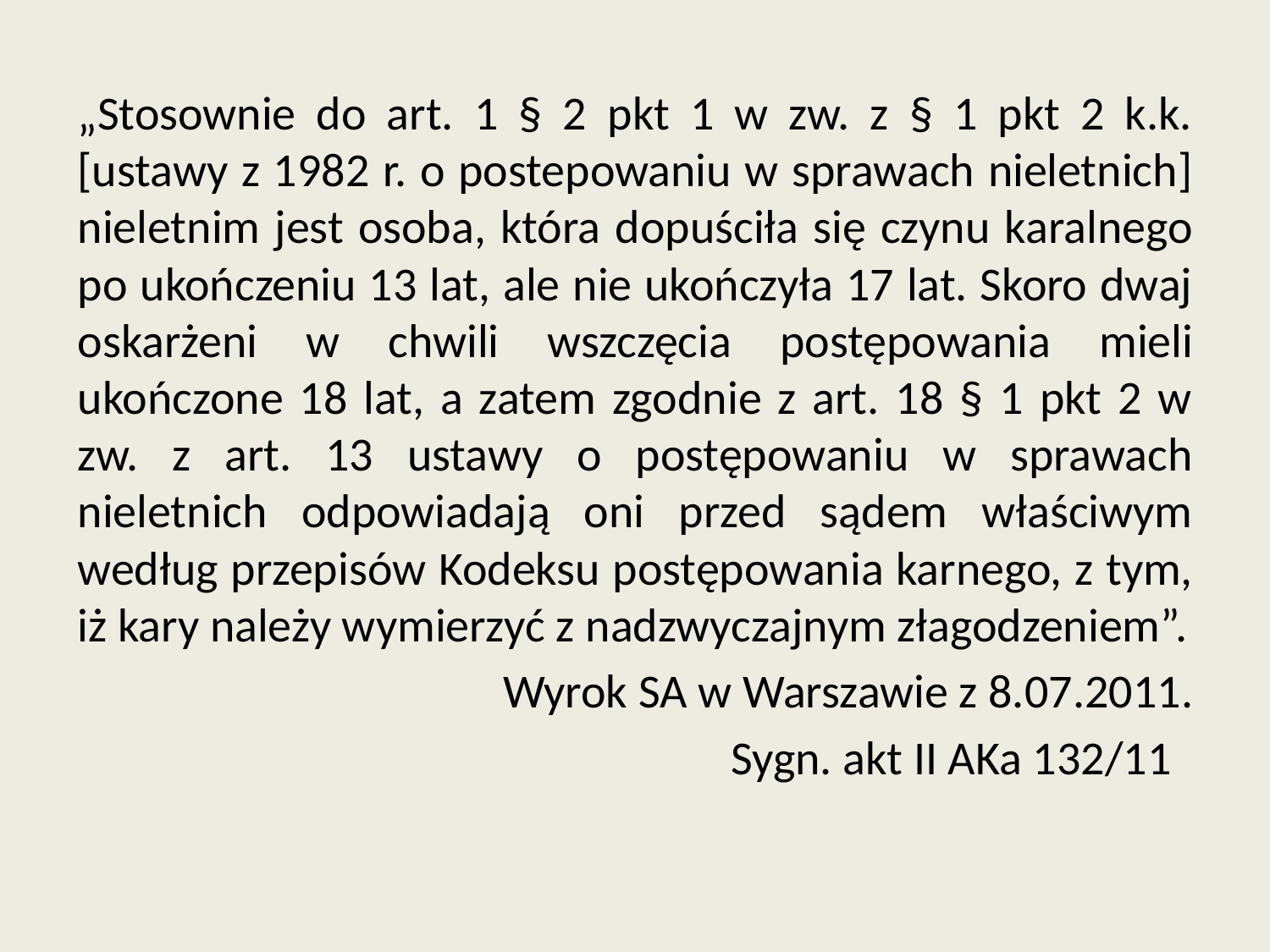

„Stosownie do art. 1 § 2 pkt 1 w zw. z § 1 pkt 2 k.k. [ustawy z 1982 r. o postepowaniu w sprawach nieletnich] nieletnim jest osoba, która dopuściła się czynu karalnego po ukończeniu 13 lat, ale nie ukończyła 17 lat. Skoro dwaj oskarżeni w chwili wszczęcia postępowania mieli ukończone 18 lat, a zatem zgodnie z art. 18 § 1 pkt 2 w zw. z art. 13 ustawy o postępowaniu w sprawach nieletnich odpowiadają oni przed sądem właściwym według przepisów Kodeksu postępowania karnego, z tym, iż kary należy wymierzyć z nadzwyczajnym złagodzeniem”.
Wyrok SA w Warszawie z 8.07.2011.
Sygn. akt II AKa 132/11